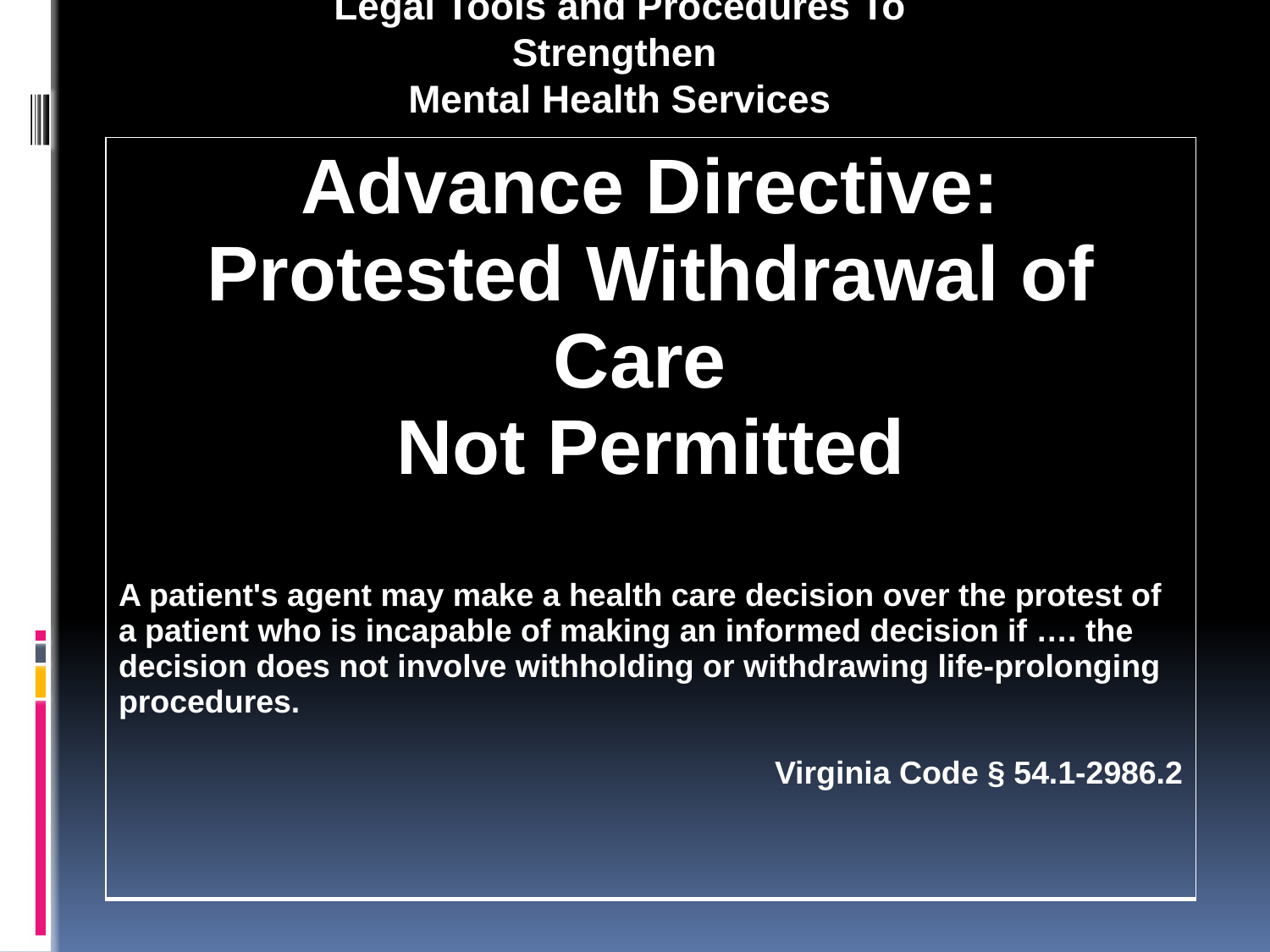

Legal Tools and Procedures To Strengthen
Mental Health Services

| Advance Directive: Protested Withdrawal of Care Not Permitted A patient's agent may make a health care decision over the protest of a patient who is incapable of making an informed decision if …. the decision does not involve withholding or withdrawing life-prolonging procedures. Virginia Code § 54.1-2986.2 |
| --- |